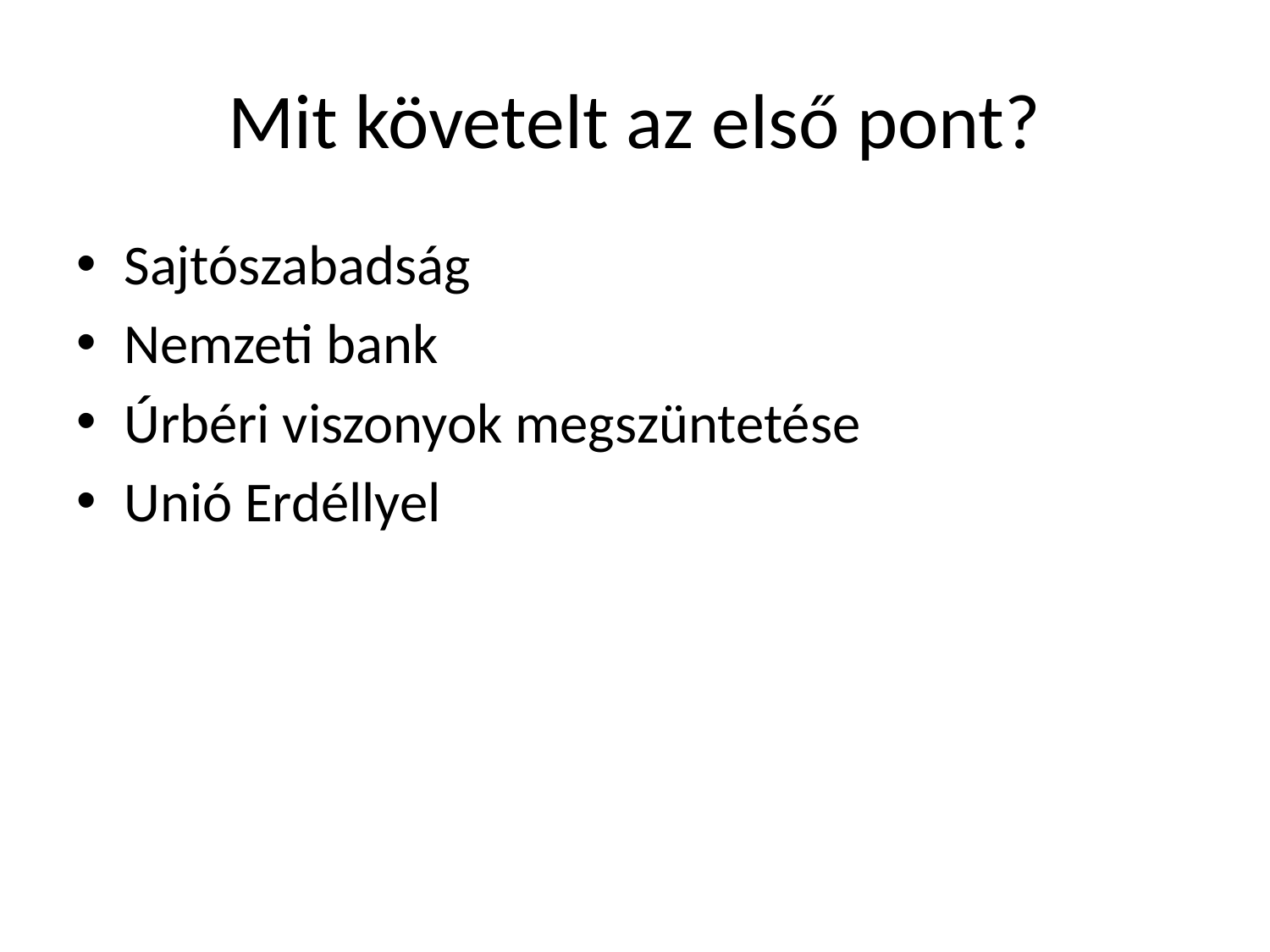

# Mit követelt az első pont?
Sajtószabadság
Nemzeti bank
Úrbéri viszonyok megszüntetése
Unió Erdéllyel